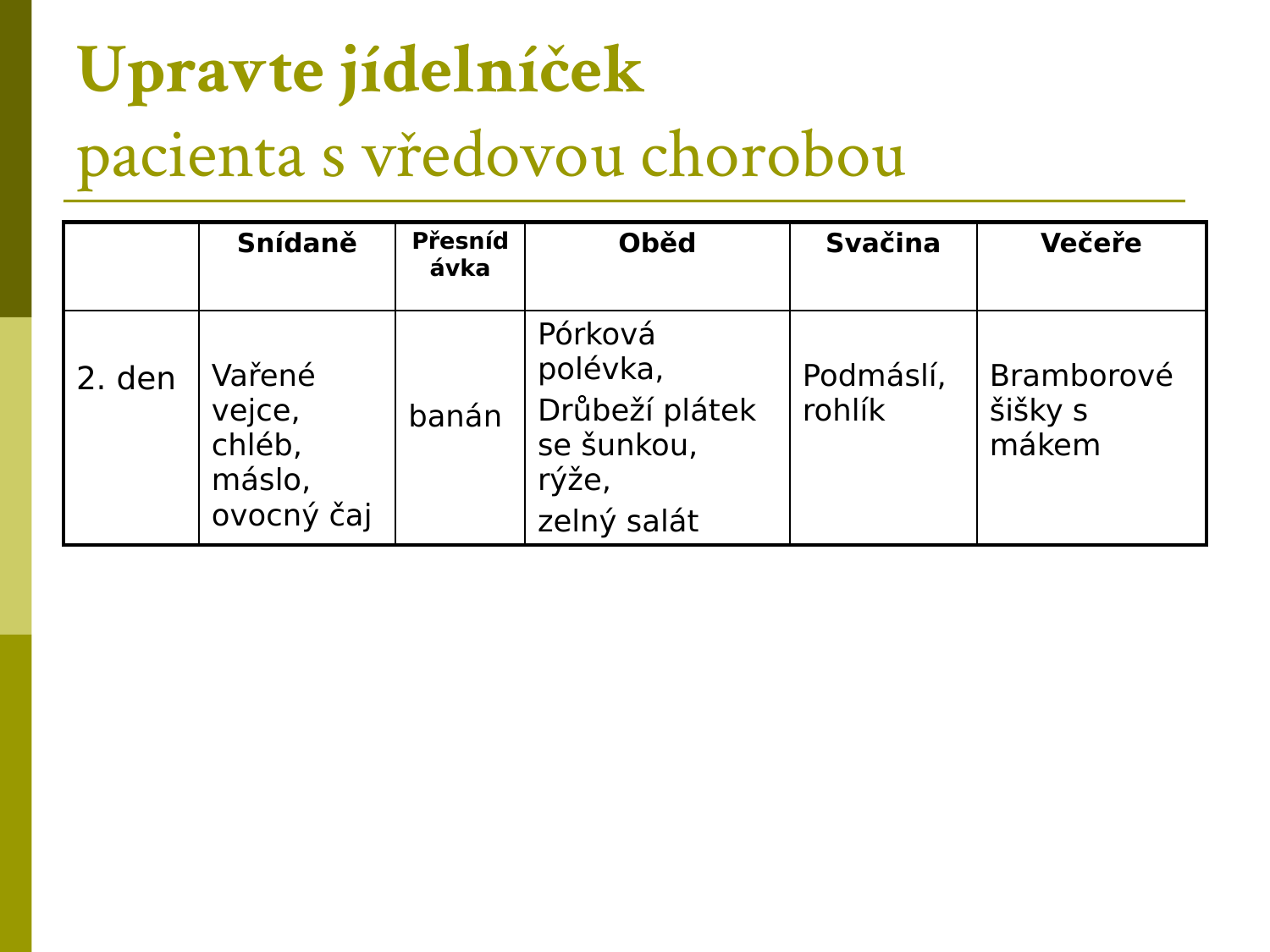

# Upravte jídelníček pacienta s vředovou chorobou
|  | Snídaně | Přesnídávka | Oběd | Svačina | Večeře |
| --- | --- | --- | --- | --- | --- |
| 2. den | Vařené vejce, chléb, máslo, ovocný čaj | banán | Pórková polévka, Drůbeží plátek se šunkou, rýže, zelný salát | Podmáslí, rohlík | Bramborové šišky s mákem |